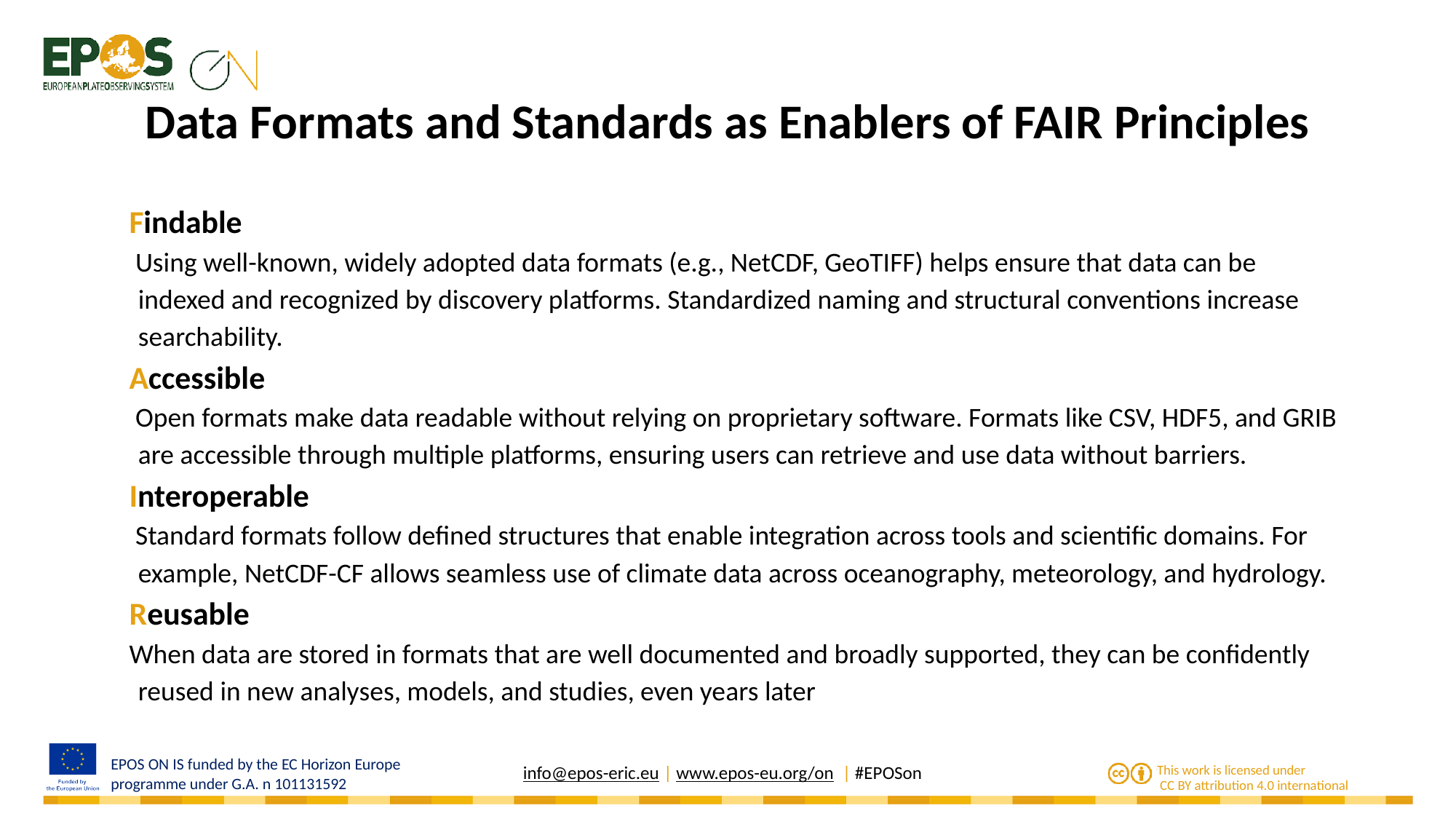

# Data Formats and Standards as Enablers of FAIR Principles
Findable
 Using well-known, widely adopted data formats (e.g., NetCDF, GeoTIFF) helps ensure that data can be indexed and recognized by discovery platforms. Standardized naming and structural conventions increase searchability.
Accessible
 Open formats make data readable without relying on proprietary software. Formats like CSV, HDF5, and GRIB are accessible through multiple platforms, ensuring users can retrieve and use data without barriers.
Interoperable
 Standard formats follow defined structures that enable integration across tools and scientific domains. For example, NetCDF-CF allows seamless use of climate data across oceanography, meteorology, and hydrology.
Reusable
When data are stored in formats that are well documented and broadly supported, they can be confidently reused in new analyses, models, and studies, even years later